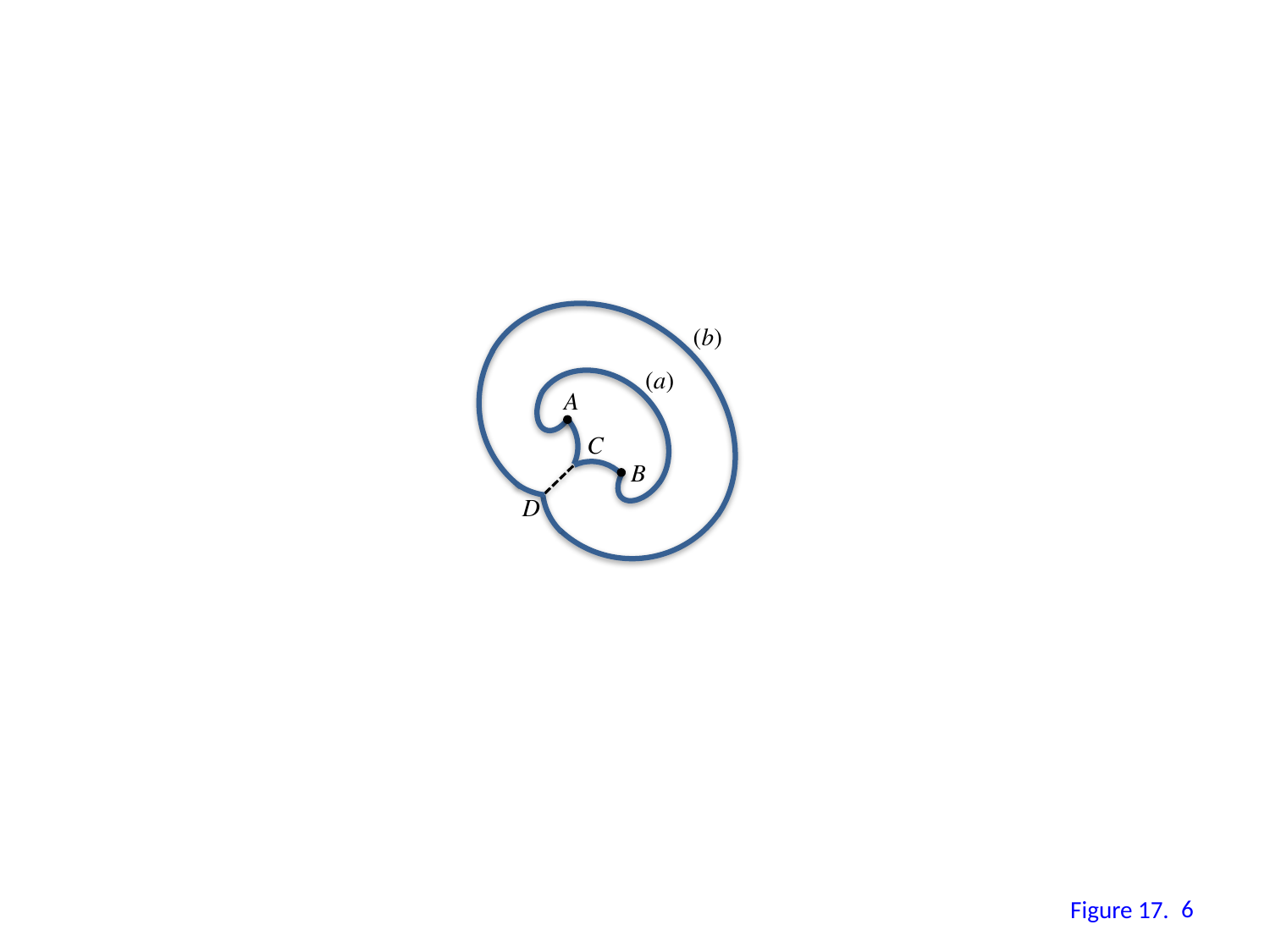

(b)

(a)

A

C

B

D
6